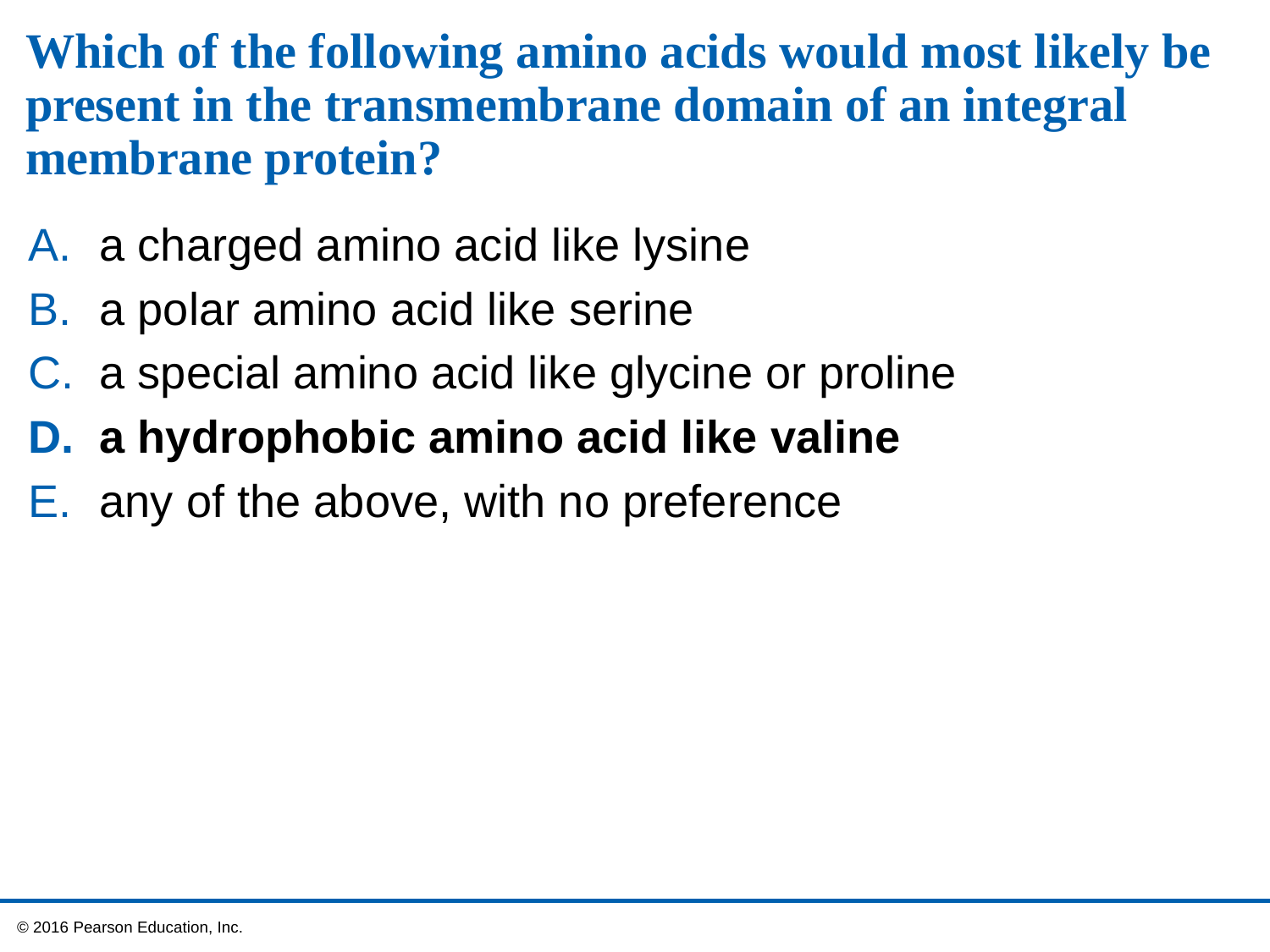

# Which of the following amino acids would most likely be present in the transmembrane domain of an integral membrane protein?
a charged amino acid like lysine
a polar amino acid like serine
a special amino acid like glycine or proline
a hydrophobic amino acid like valine
any of the above, with no preference
 © 2016 Pearson Education, Inc.